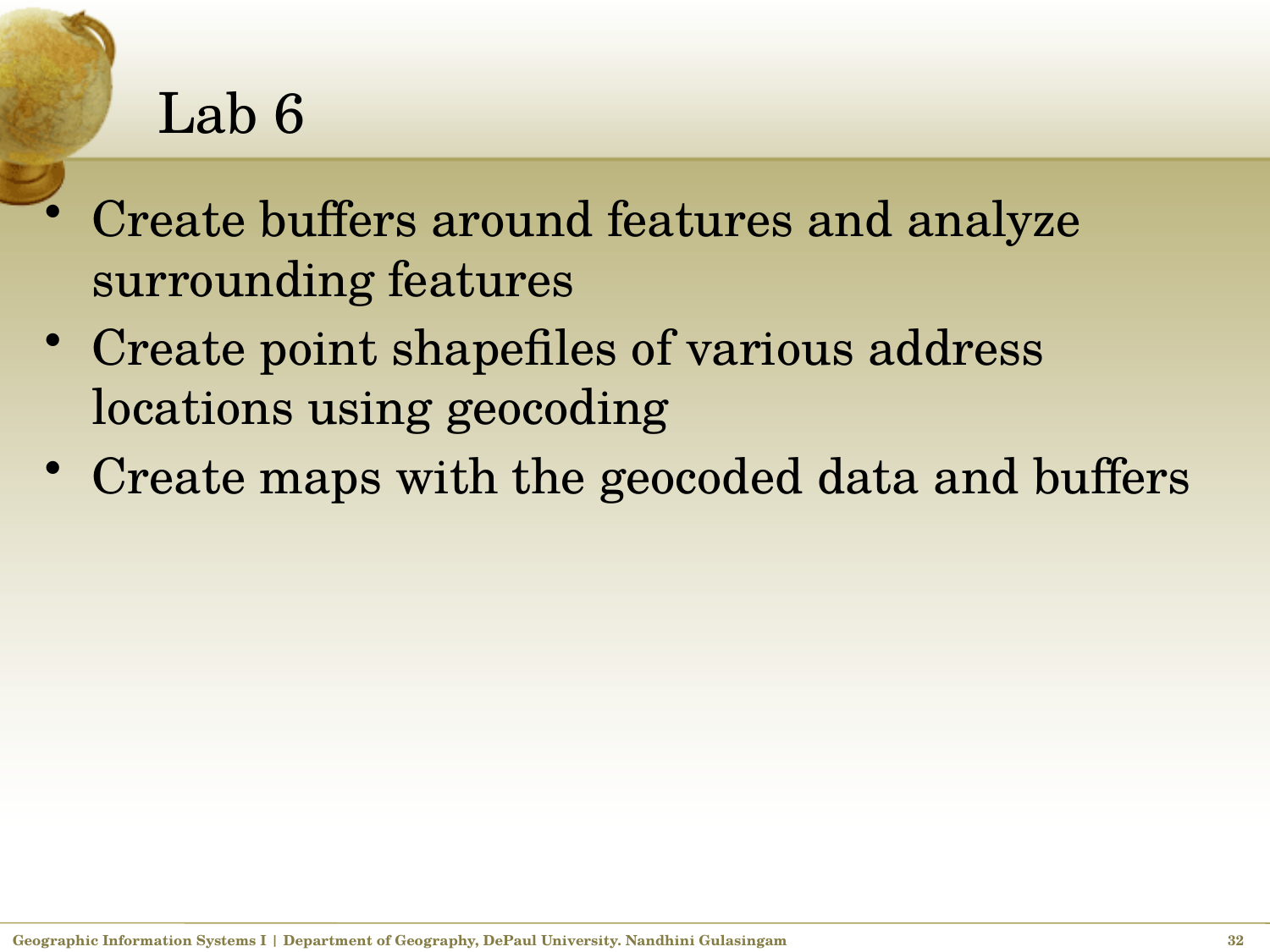

# Lab 6
Create buffers around features and analyze surrounding features
Create point shapefiles of various address locations using geocoding
Create maps with the geocoded data and buffers
Geographic Information Systems I | Department of Geography, DePaul University. Nandhini Gulasingam		                   	                  32